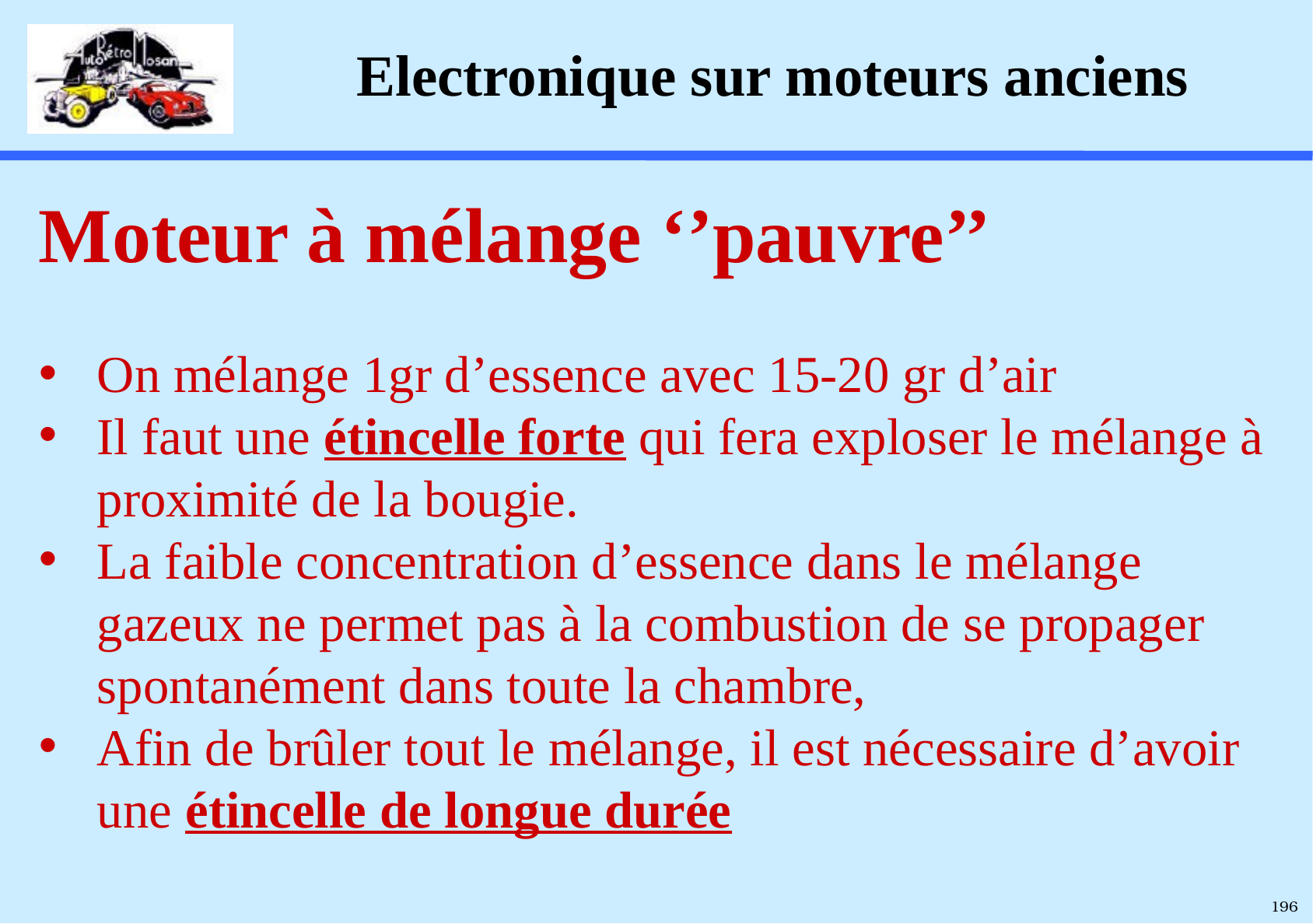

# Electronique sur moteurs anciens
Moteur à mélange ‘’pauvre’’

On mélange 1gr d’essence avec 15-20 gr d’air
Il faut une étincelle forte qui fera exploser le mélange à proximité de la bougie.
La faible concentration d’essence dans le mélange gazeux ne permet pas à la combustion de se propager spontanément dans toute la chambre,
Afin de brûler tout le mélange, il est nécessaire d’avoir une étincelle de longue durée
196